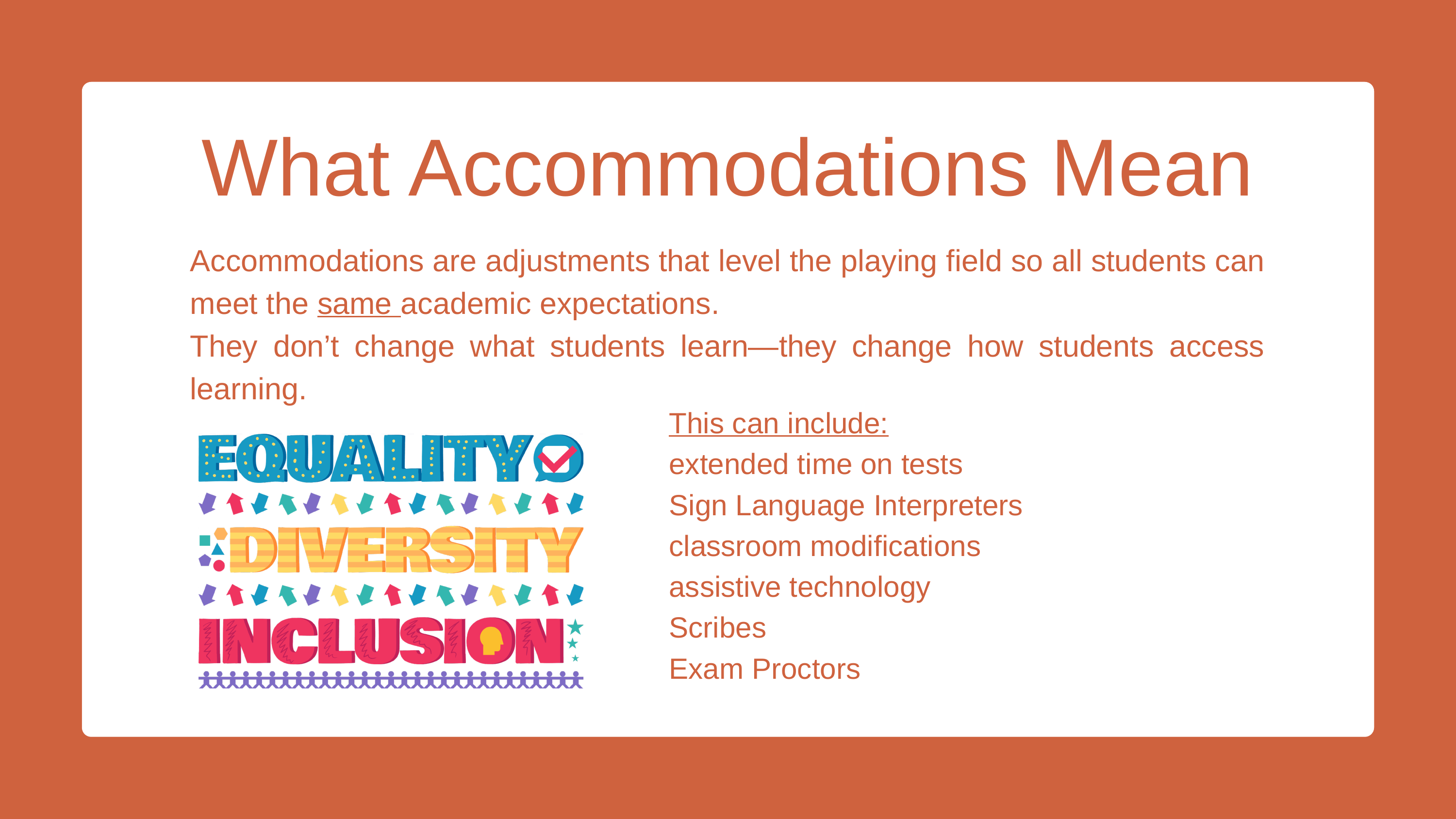

What Accommodations Mean
Accommodations are adjustments that level the playing field so all students can meet the same academic expectations.
They don’t change what students learn—they change how students access learning.
This can include:
extended time on tests
Sign Language Interpreters
classroom modifications
assistive technology
Scribes
Exam Proctors